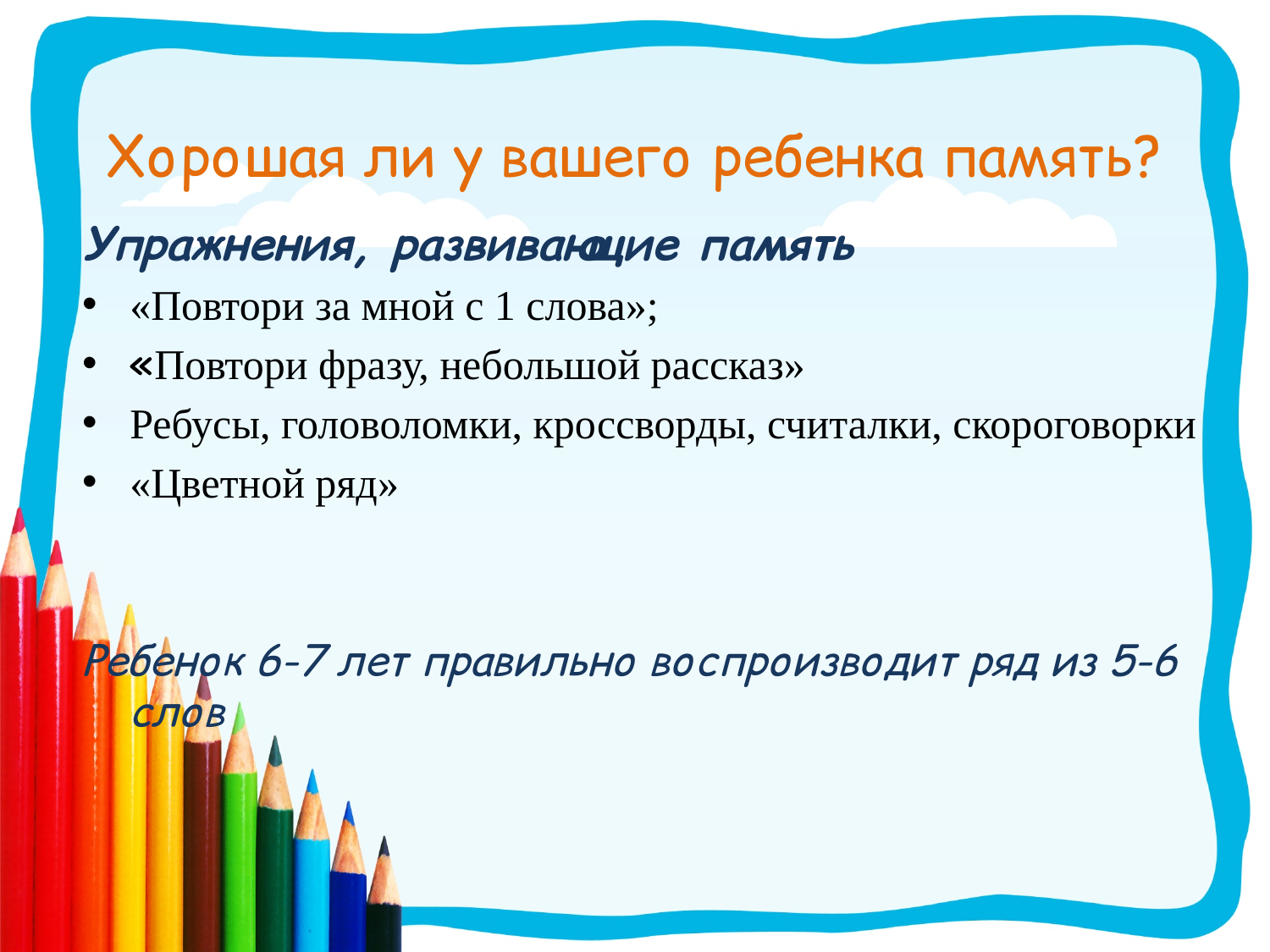

# Хорошая ли у вашего ребенка память?
Упражнения, развивающие память
«Повтори за мной с 1 слова»;
«Повтори фразу, небольшой рассказ»
Ребусы, головоломки, кроссворды, считалки, скороговорки
«Цветной ряд»

Ребенок 6-7 лет правильно воспроизводит ряд из 5-6 слов